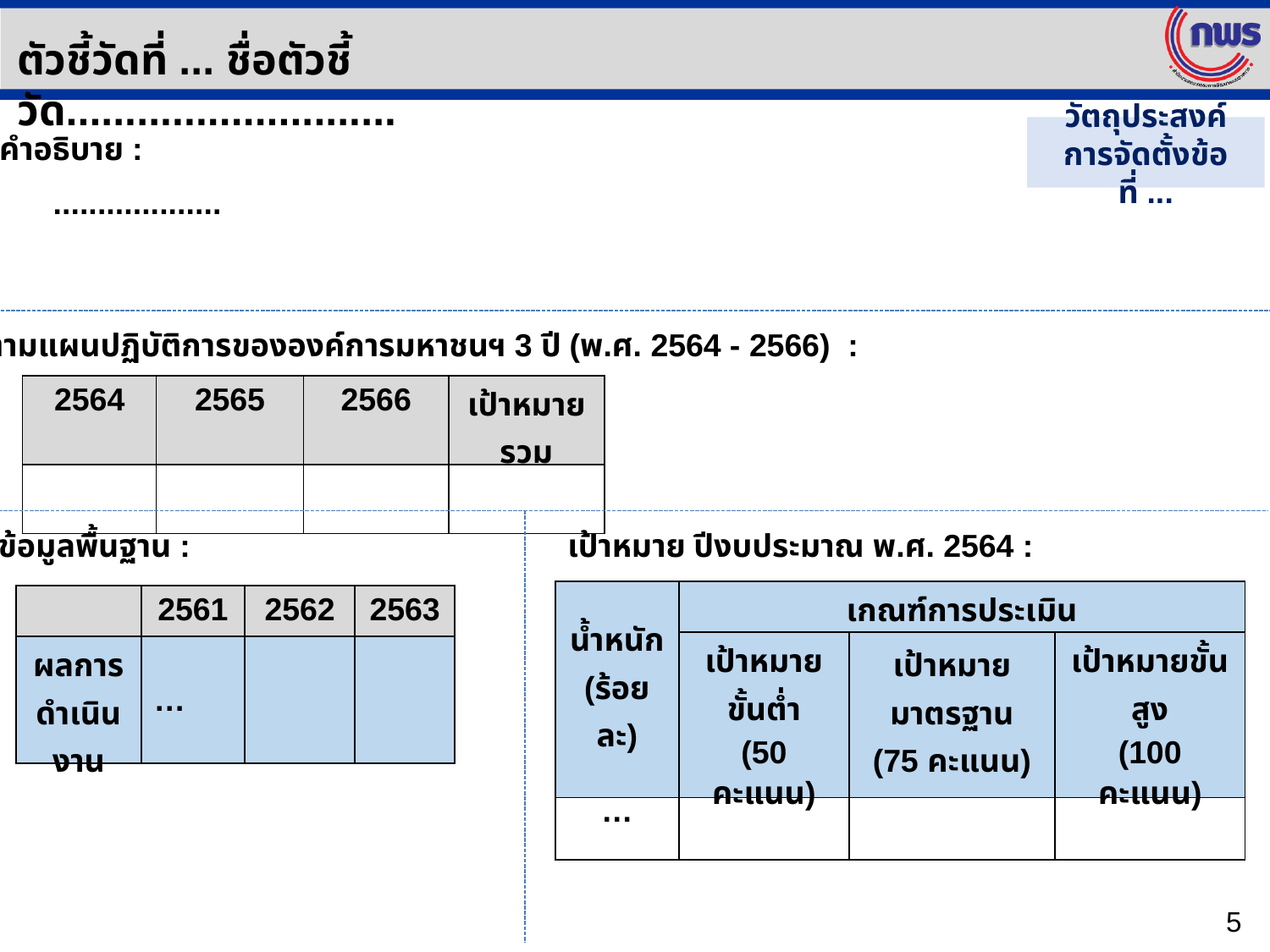

ตัวชี้วัดที่ ... ชื่อตัวชี้วัด............................
วัตถุประสงค์การจัดตั้งข้อที่ ...
คำอธิบาย :
...................
เป้าหมายตามแผนปฏิบัติการขององค์การมหาชนฯ 3 ปี (พ.ศ. 2564 - 2566)  :
| 2564 | 2565 | 2566 | เป้าหมายรวม |
| --- | --- | --- | --- |
|  |  |  |  |
ข้อมูลพื้นฐาน :
เป้าหมาย ปีงบประมาณ พ.ศ. 2564 :
| น้ำหนัก (ร้อยละ) | เกณฑ์การประเมิน |  |  |
| --- | --- | --- | --- |
|  | เป้าหมายขั้นต่ำ (50 คะแนน) | เป้าหมายมาตรฐาน (75 คะแนน) | เป้าหมายขั้นสูง (100 คะแนน) |
| … |  |  |  |
|  | 2561 | 2562 | 2563 |
| --- | --- | --- | --- |
| ผลการดำเนินงาน | … |  |  |
5